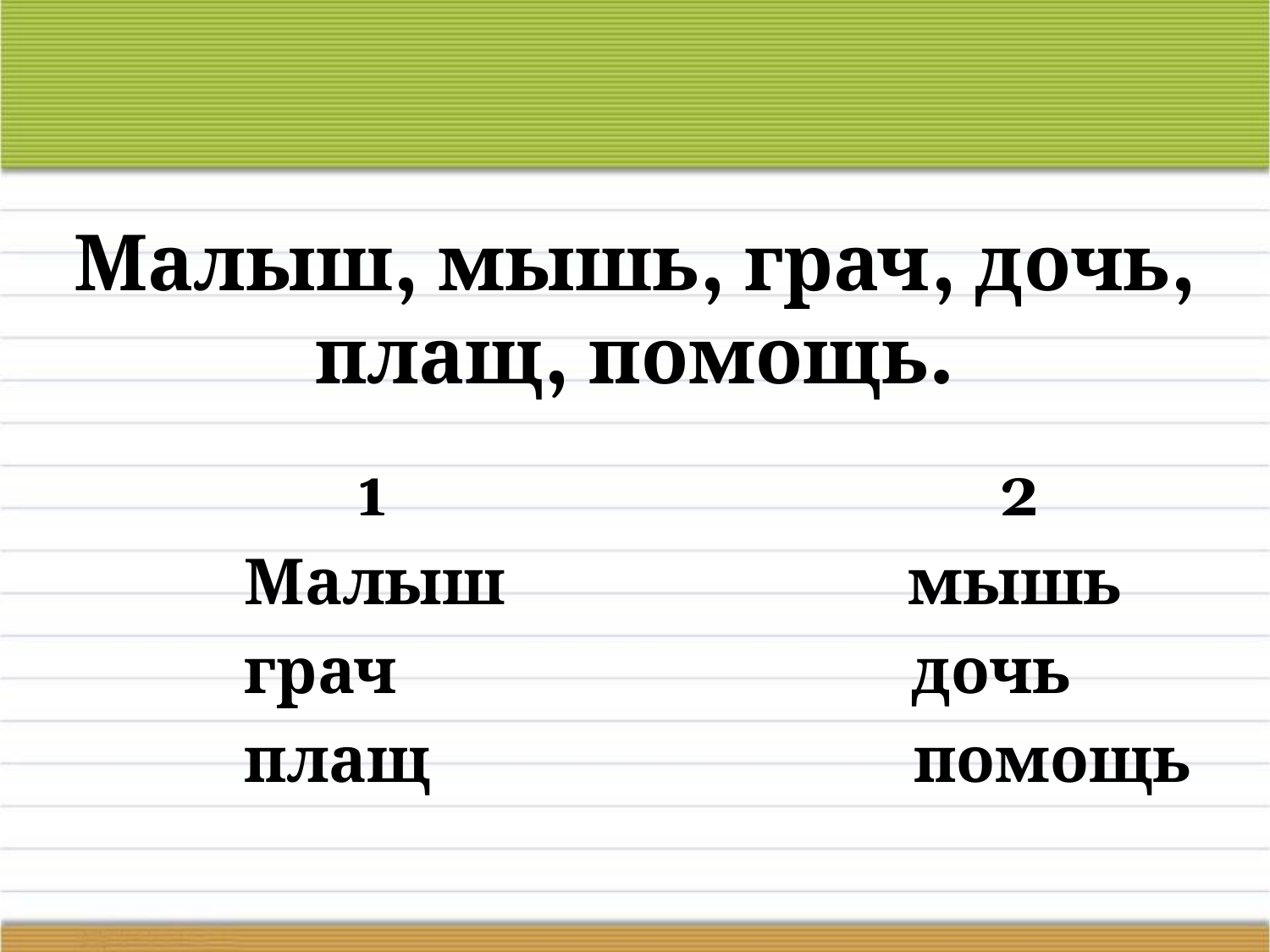

# Малыш, мышь, грач, дочь, плащ, помощь.
                  1                                      2
           Малыш                         мышь
           грач                                дочь
           плащ                              помощь